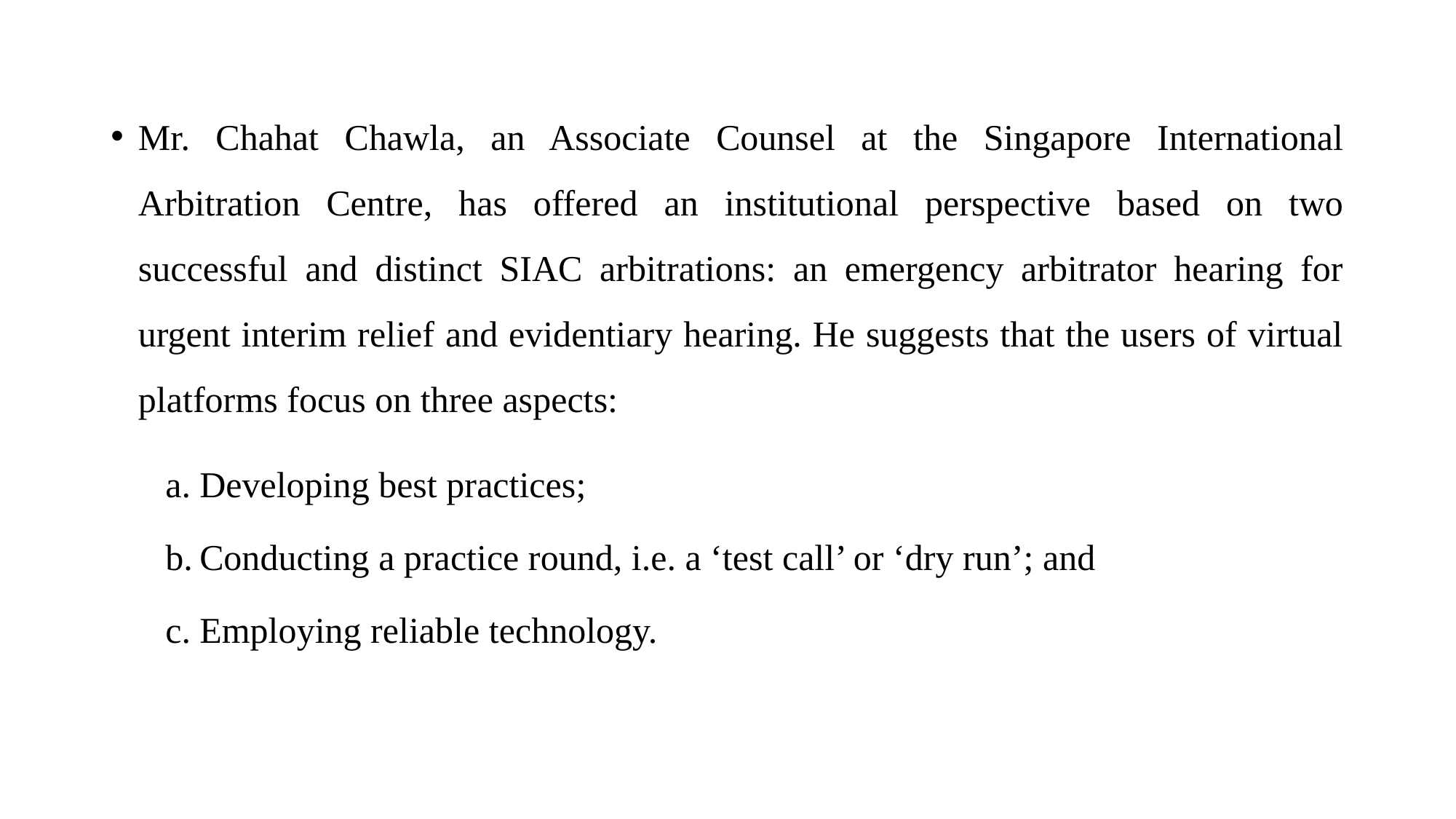

Mr. Chahat Chawla, an Associate Counsel at the Singapore International Arbitration Centre, has offered an institutional perspective based on two successful and distinct SIAC arbitrations: an emergency arbitrator hearing for urgent interim relief and evidentiary hearing. He suggests that the users of virtual platforms focus on three aspects:
Developing best practices;
Conducting a practice round, i.e. a ‘test call’ or ‘dry run’; and
Employing reliable technology.